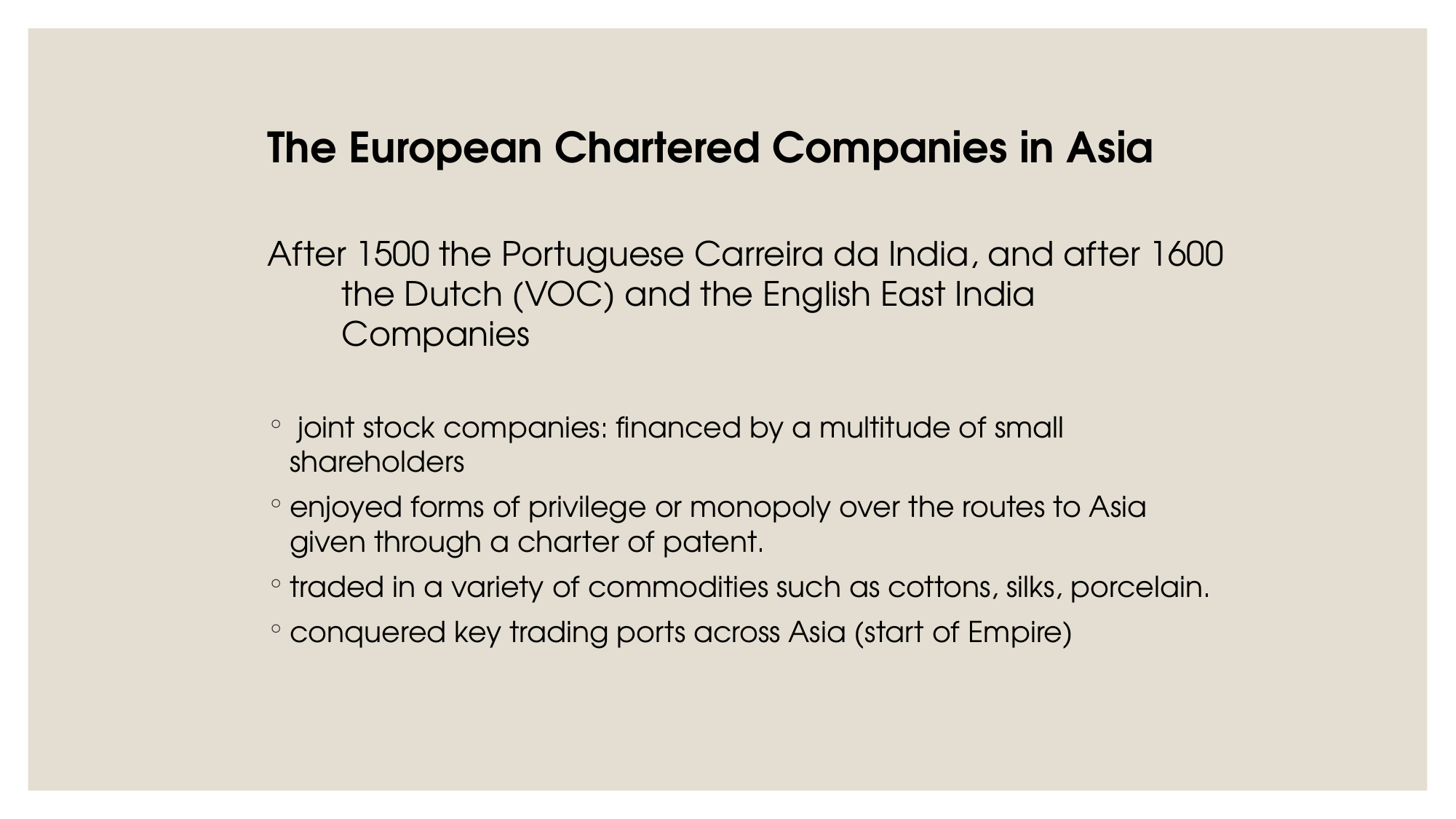

The European Chartered Companies in Asia

After 1500 the Portuguese Carreira da India, and after 1600 the Dutch (VOC) and the English East India Companies

 joint stock companies: financed by a multitude of small shareholders
enjoyed forms of privilege or monopoly over the routes to Asia given through a charter of patent.
traded in a variety of commodities such as cottons, silks, porcelain.
conquered key trading ports across Asia (start of Empire)